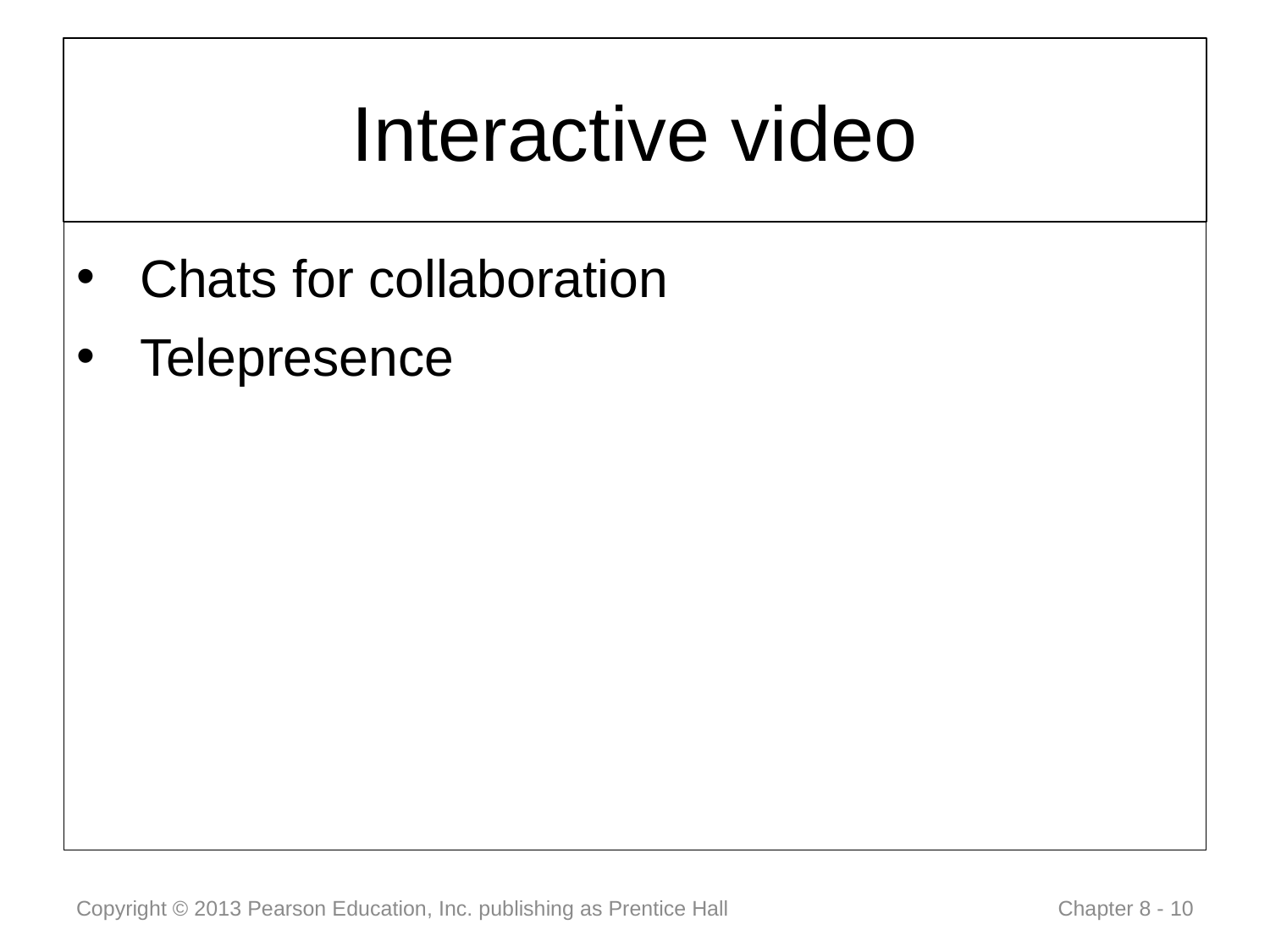

# Interactive video
Chats for collaboration
Telepresence
Copyright © 2013 Pearson Education, Inc. publishing as Prentice Hall
 Chapter 8 - 10